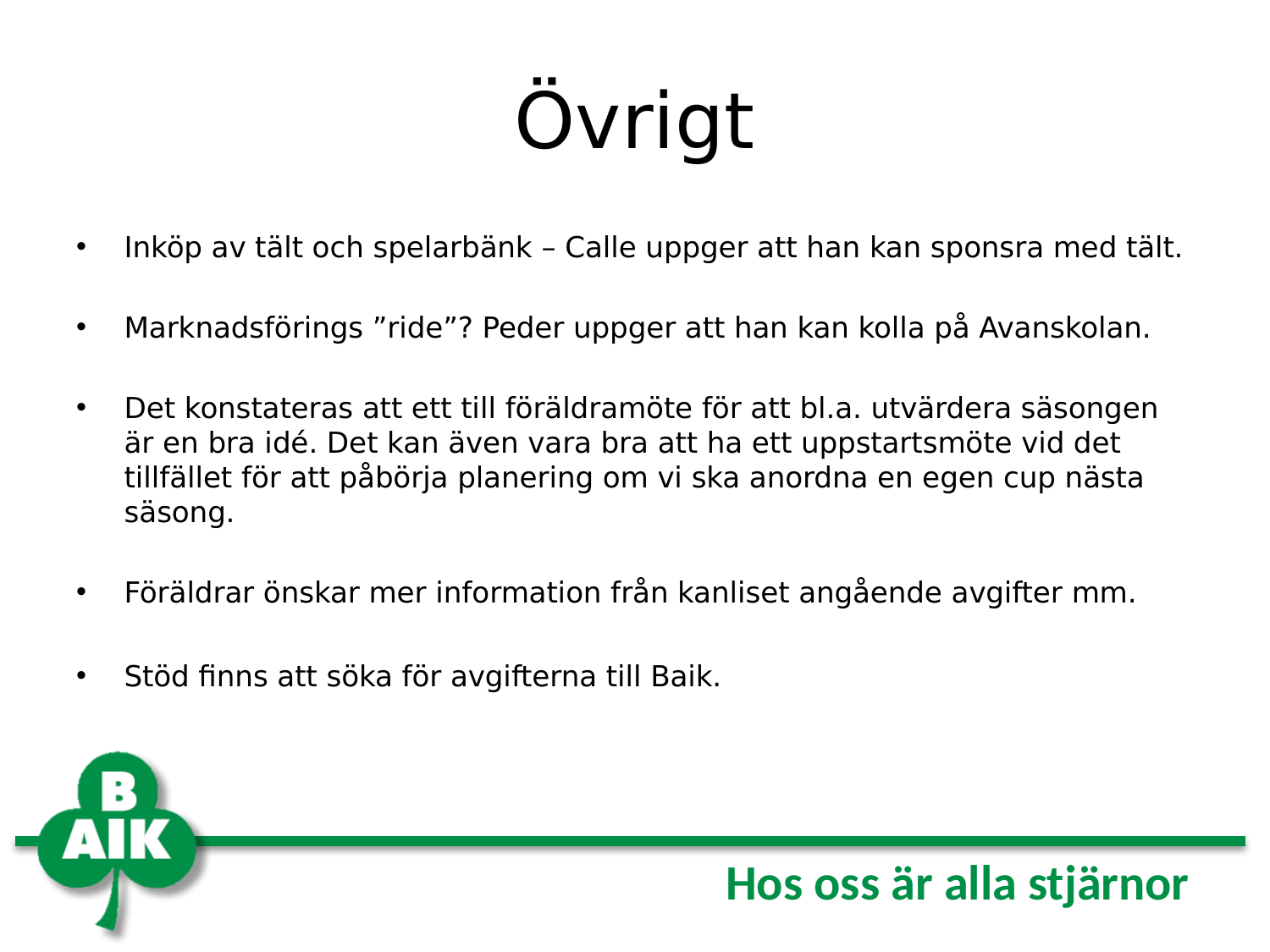

# Övrigt
Inköp av tält och spelarbänk – Calle uppger att han kan sponsra med tält.

Marknadsförings ”ride”? Peder uppger att han kan kolla på Avanskolan.

Det konstateras att ett till föräldramöte för att bl.a. utvärdera säsongen är en bra idé. Det kan även vara bra att ha ett uppstartsmöte vid det tillfället för att påbörja planering om vi ska anordna en egen cup nästa säsong.

Föräldrar önskar mer information från kanliset angående avgifter mm.

Stöd finns att söka för avgifterna till Baik.